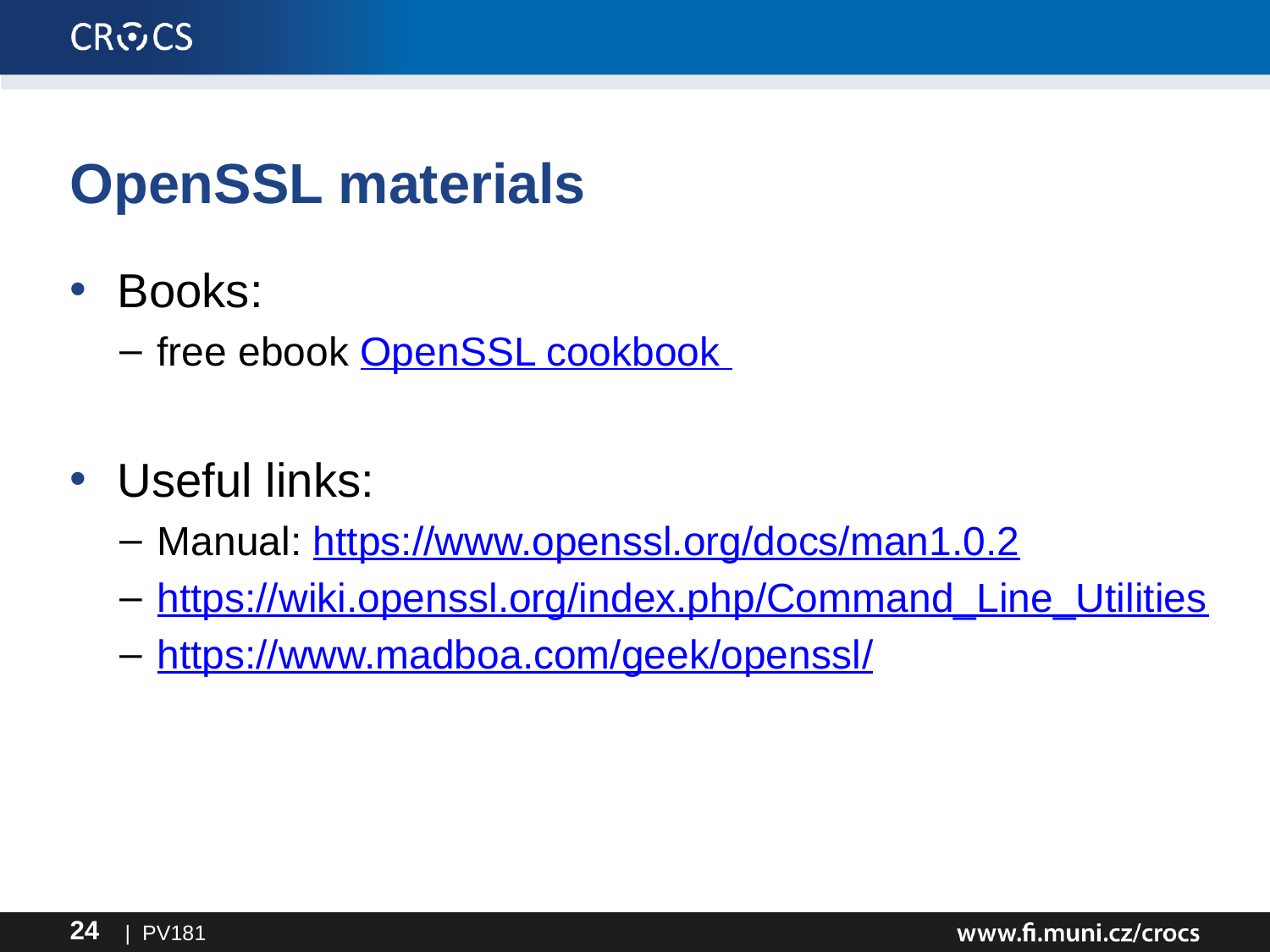

# OpenSSL materials
Books:
free ebook OpenSSL cookbook

Useful links:
Manual: https://www.openssl.org/docs/man1.0.2
https://wiki.openssl.org/index.php/Command_Line_Utilities
https://www.madboa.com/geek/openssl/

|  PV181
24